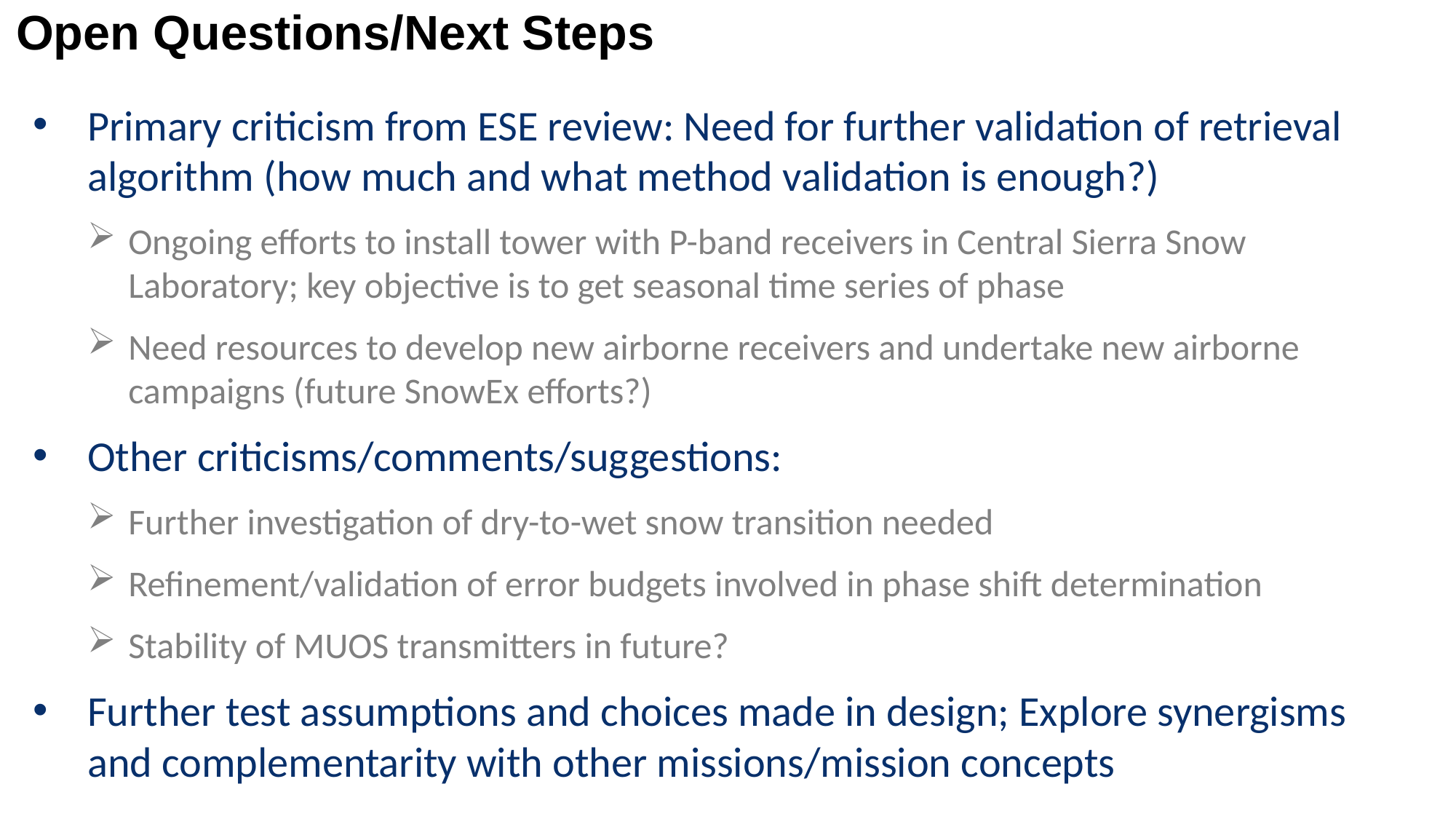

# Open Questions/Next Steps
Primary criticism from ESE review: Need for further validation of retrieval algorithm (how much and what method validation is enough?)
Ongoing efforts to install tower with P-band receivers in Central Sierra Snow Laboratory; key objective is to get seasonal time series of phase
Need resources to develop new airborne receivers and undertake new airborne campaigns (future SnowEx efforts?)
Other criticisms/comments/suggestions:
Further investigation of dry-to-wet snow transition needed
Refinement/validation of error budgets involved in phase shift determination
Stability of MUOS transmitters in future?
Further test assumptions and choices made in design; Explore synergisms and complementarity with other missions/mission concepts